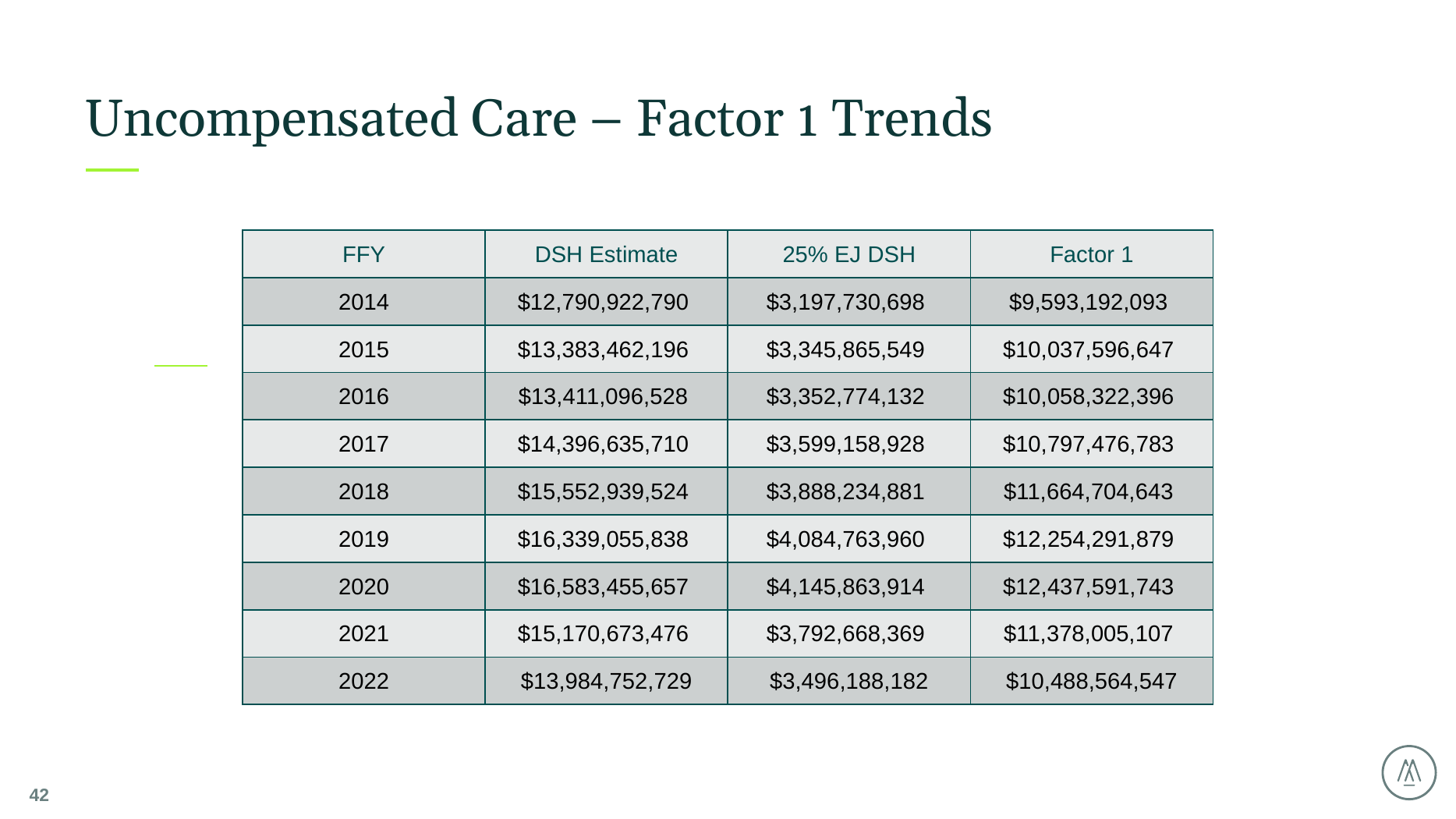

# Uncompensated Care – Factor 1 Trends
| FFY | DSH Estimate | 25% EJ DSH | Factor 1 |
| --- | --- | --- | --- |
| 2014 | $12,790,922,790 | $3,197,730,698 | $9,593,192,093 |
| 2015 | $13,383,462,196 | $3,345,865,549 | $10,037,596,647 |
| 2016 | $13,411,096,528 | $3,352,774,132 | $10,058,322,396 |
| 2017 | $14,396,635,710 | $3,599,158,928 | $10,797,476,783 |
| 2018 | $15,552,939,524 | $3,888,234,881 | $11,664,704,643 |
| 2019 | $16,339,055,838 | $4,084,763,960 | $12,254,291,879 |
| 2020 | $16,583,455,657 | $4,145,863,914 | $12,437,591,743 |
| 2021 | $15,170,673,476 | $3,792,668,369 | $11,378,005,107 |
| 2022 | $13,984,752,729 | $3,496,188,182 | $10,488,564,547 |
42